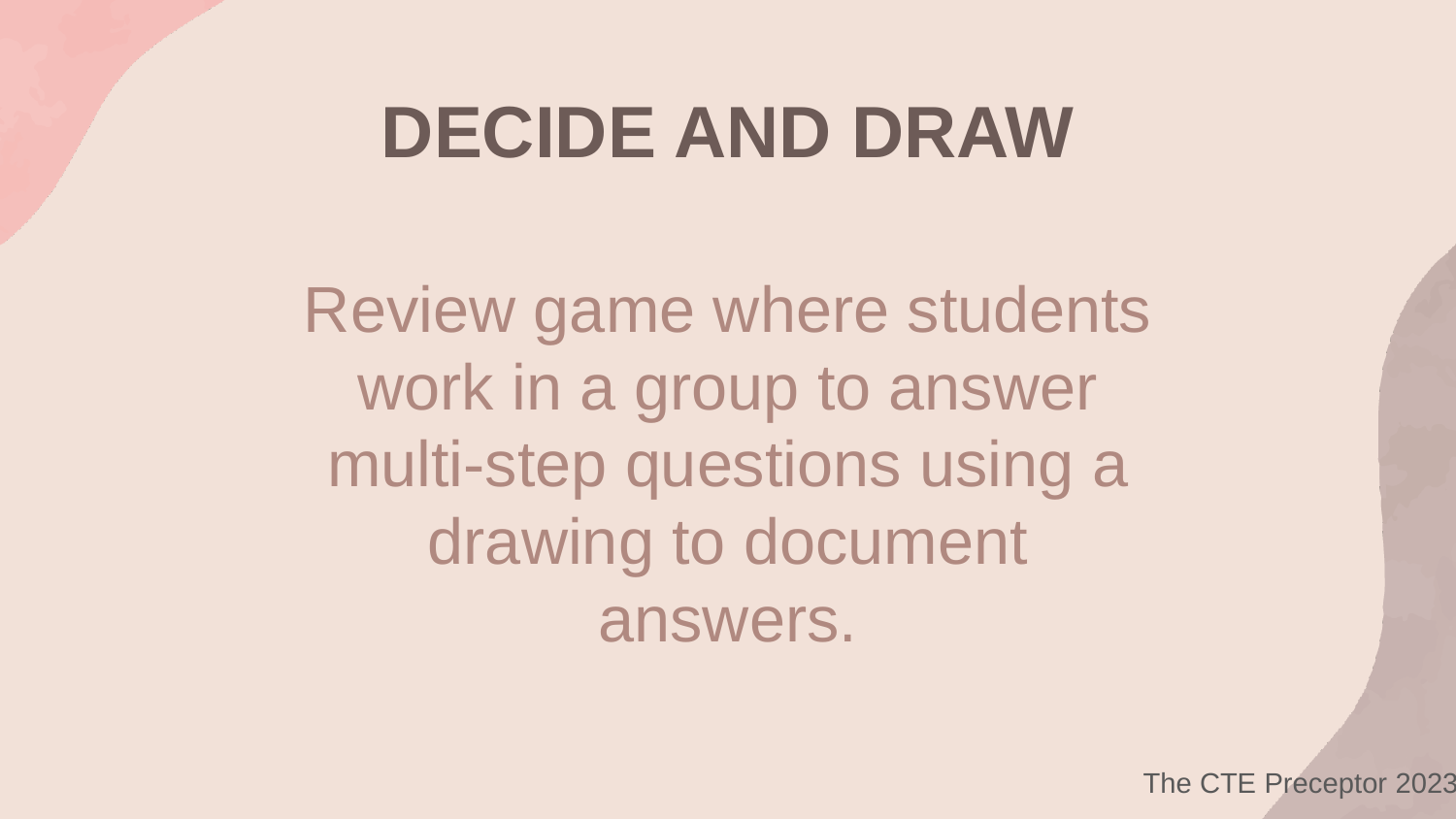

# DECIDE AND DRAW
Review game where students work in a group to answer multi-step questions using a drawing to document answers.
The CTE Preceptor 2023